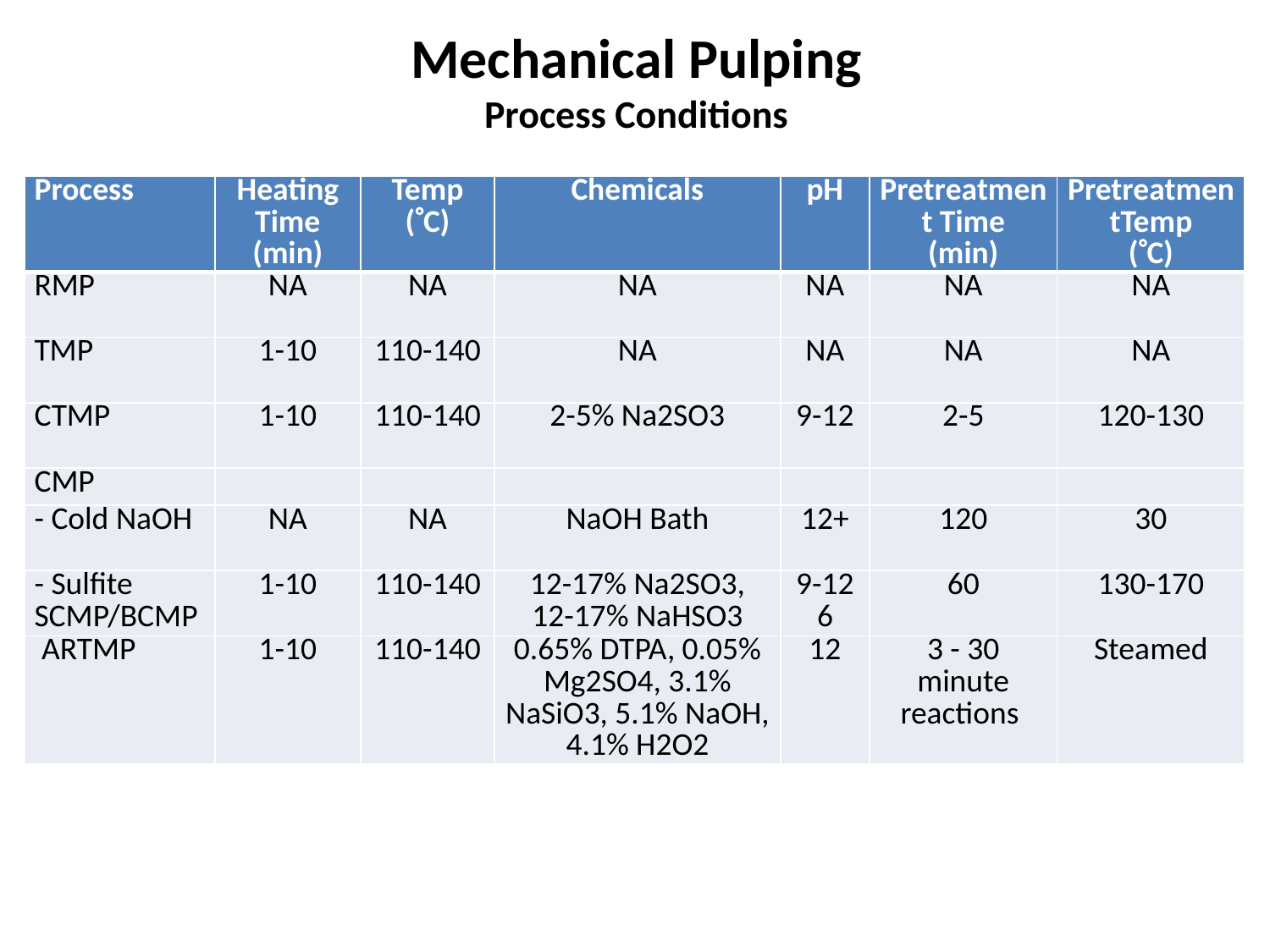

# Mechanical Pulping Process Conditions
| Process | Heating Time (min) | Temp (°C) | Chemicals | pH | Pretreatment Time (min) | PretreatmentTemp (°C) |
| --- | --- | --- | --- | --- | --- | --- |
| RMP | NA | NA | NA | NA | NA | NA |
| TMP | 1-10 | 110-140 | NA | NA | NA | NA |
| CTMP | 1-10 | 110-140 | 2-5% Na2SO3 | 9-12 | 2-5 | 120-130 |
| CMP |  |  |  |  |  |  |
| - Cold NaOH | NA | NA | NaOH Bath | 12+ | 120 | 30 |
| - Sulfite SCMP/BCMP | 1-10 | 110-140 | 12-17% Na2SO3, 12-17% NaHSO3 | 9-12 6 | 60 | 130-170 |
| ARTMP | 1-10 | 110-140 | 0.65% DTPA, 0.05% Mg2SO4, 3.1% NaSiO3, 5.1% NaOH, 4.1% H2O2 | 12 | 3 - 30 minute reactions | Steamed |